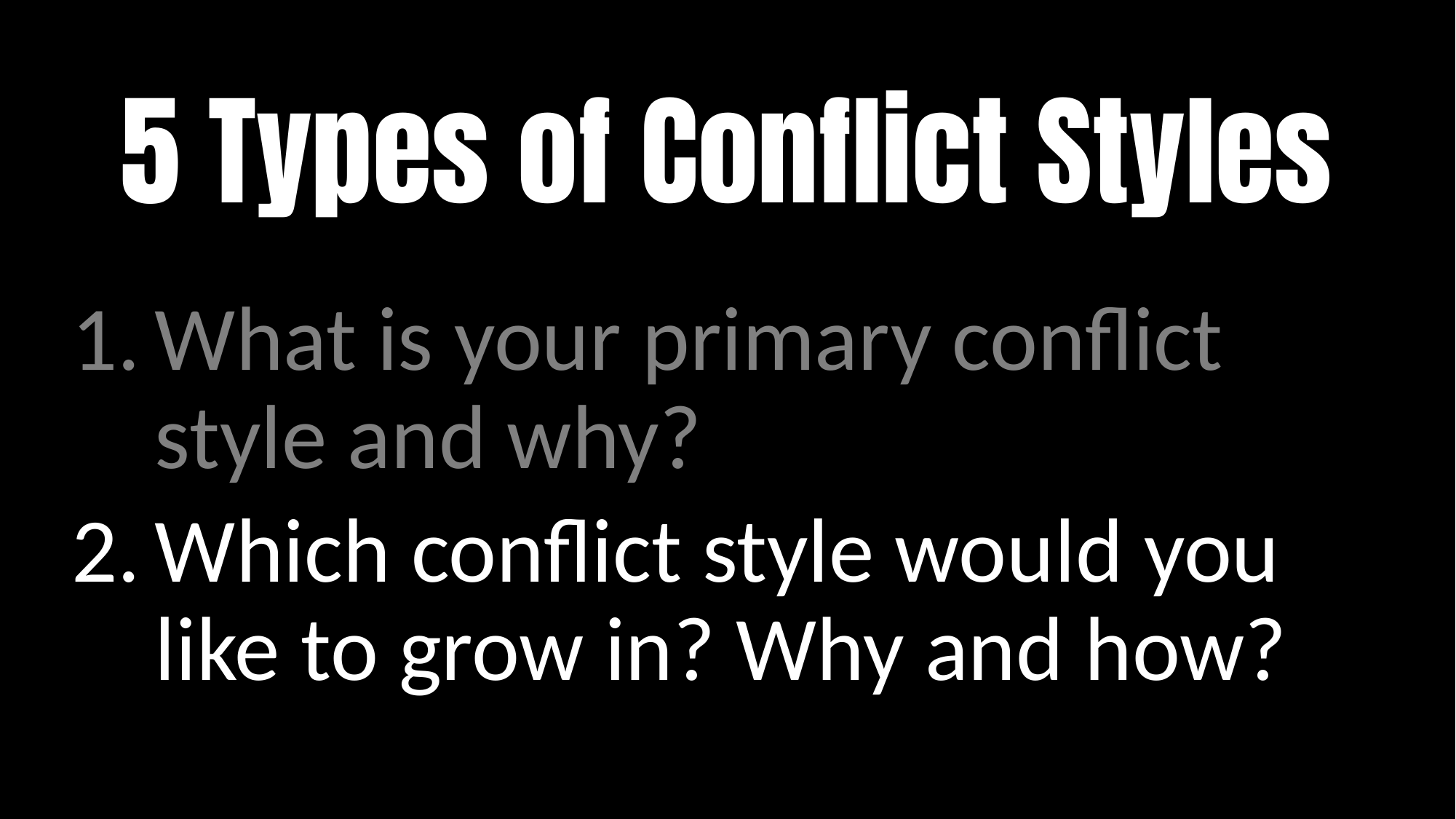

5 Types of Conflict Styles

What is your primary conflict style and why?
Which conflict style would you like to grow in? Why and how?